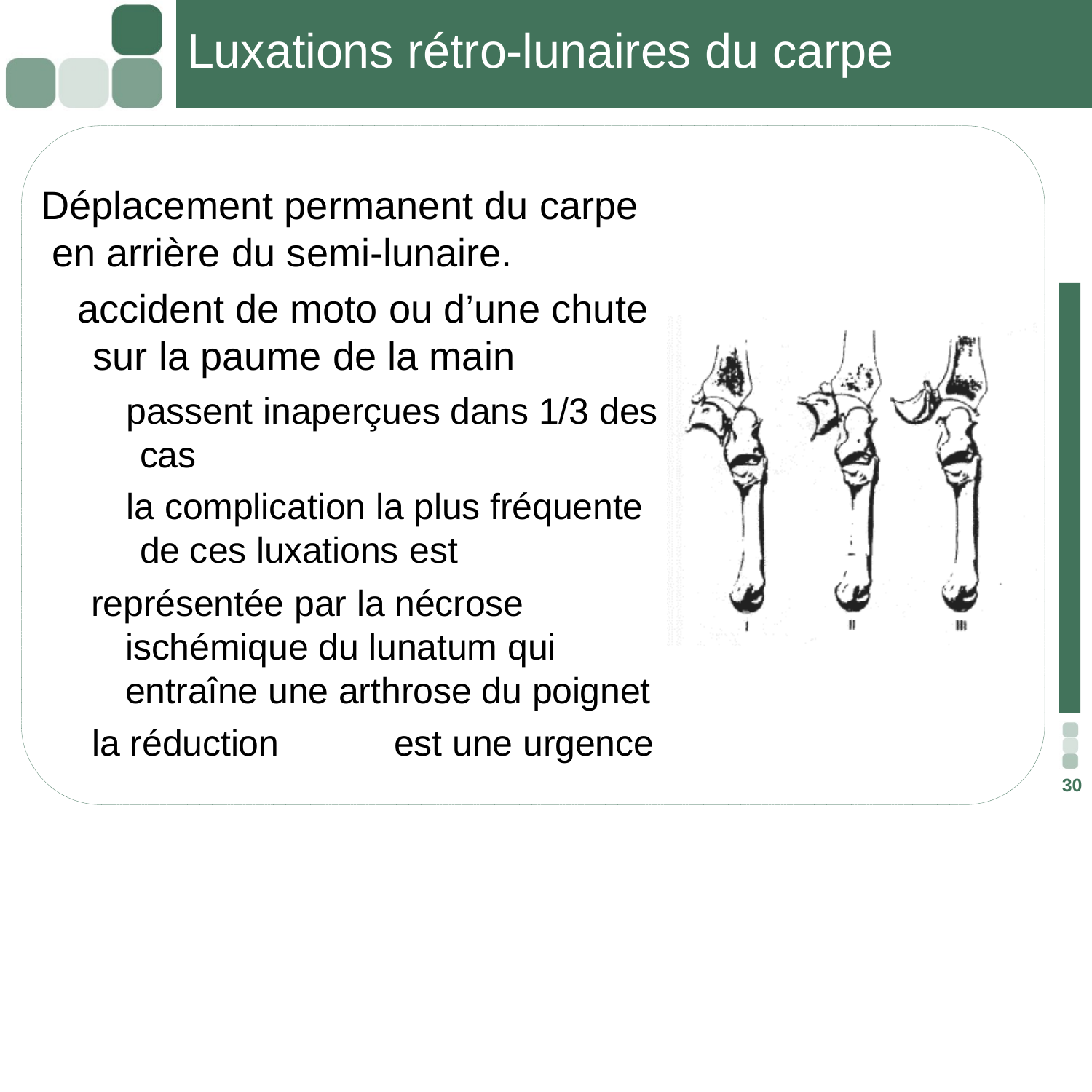

# Luxations rétro-lunaires du carpe
Déplacement permanent du carpe  en arrière du semi-lunaire.
  accident de moto ou d’une chute  sur la paume de la main
  passent inaperçues dans 1/3 des  cas
  la complication la plus fréquente  de ces luxations est
représentée par la nécrose  ischémique du lunatum qui  entraîne une arthrose du poignet
  la réduction	est une urgence

30